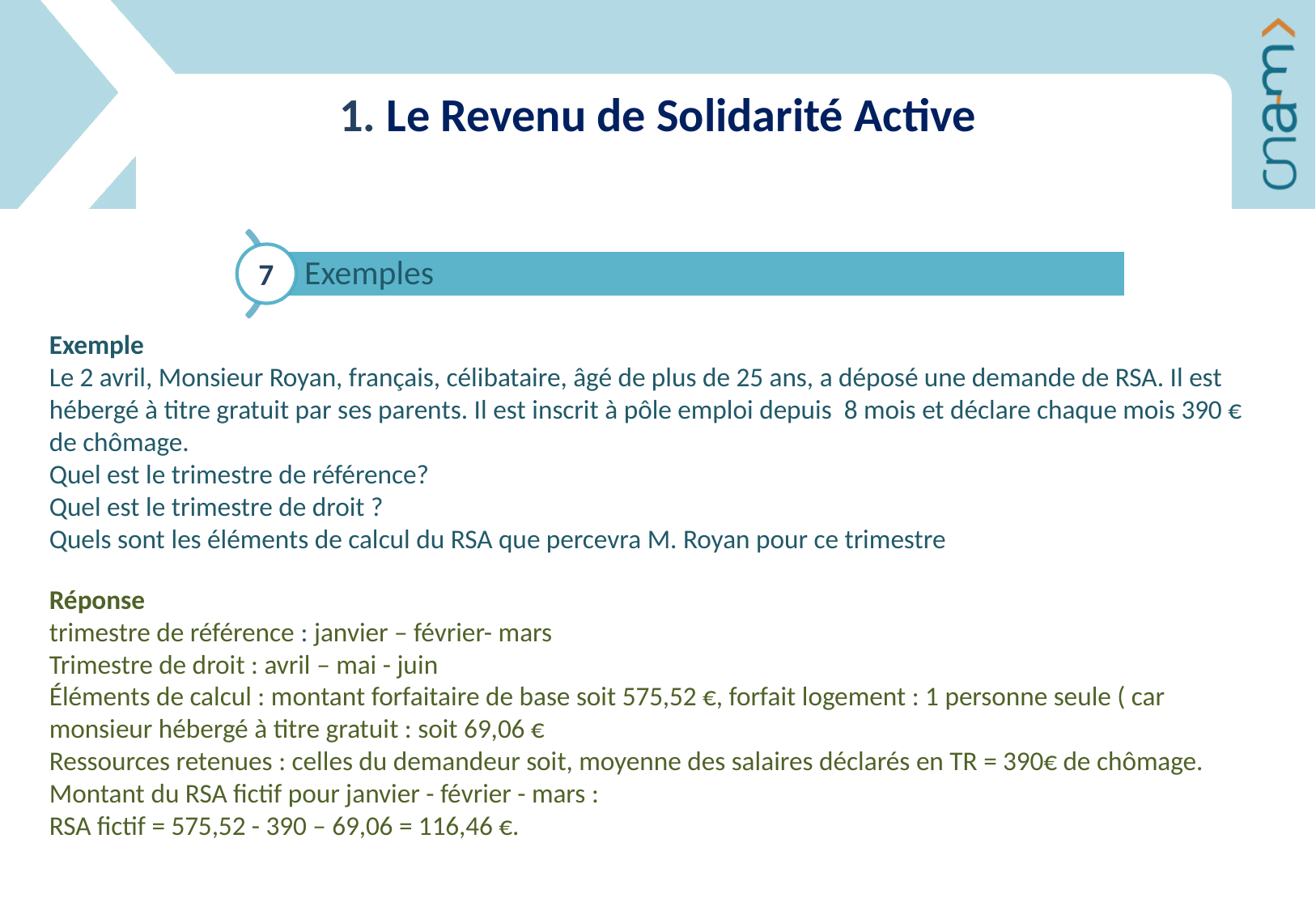

1. Le Revenu de Solidarité Active
Exemples
7
Exemple
Le 2 avril, Monsieur Royan, français, célibataire, âgé de plus de 25 ans, a déposé une demande de RSA. Il est hébergé à titre gratuit par ses parents. Il est inscrit à pôle emploi depuis  8 mois et déclare chaque mois 390 € de chômage.
Quel est le trimestre de référence?
Quel est le trimestre de droit ?
Quels sont les éléments de calcul du RSA que percevra M. Royan pour ce trimestre

Réponse
trimestre de référence : janvier – février- mars
Trimestre de droit : avril – mai - juin
Éléments de calcul : montant forfaitaire de base soit 575,52 €, forfait logement : 1 personne seule ( car monsieur hébergé à titre gratuit : soit 69,06 €
Ressources retenues : celles du demandeur soit, moyenne des salaires déclarés en TR = 390€ de chômage.
Montant du RSA fictif pour janvier - février - mars :
RSA fictif = 575,52 - 390 – 69,06 = 116,46 €.